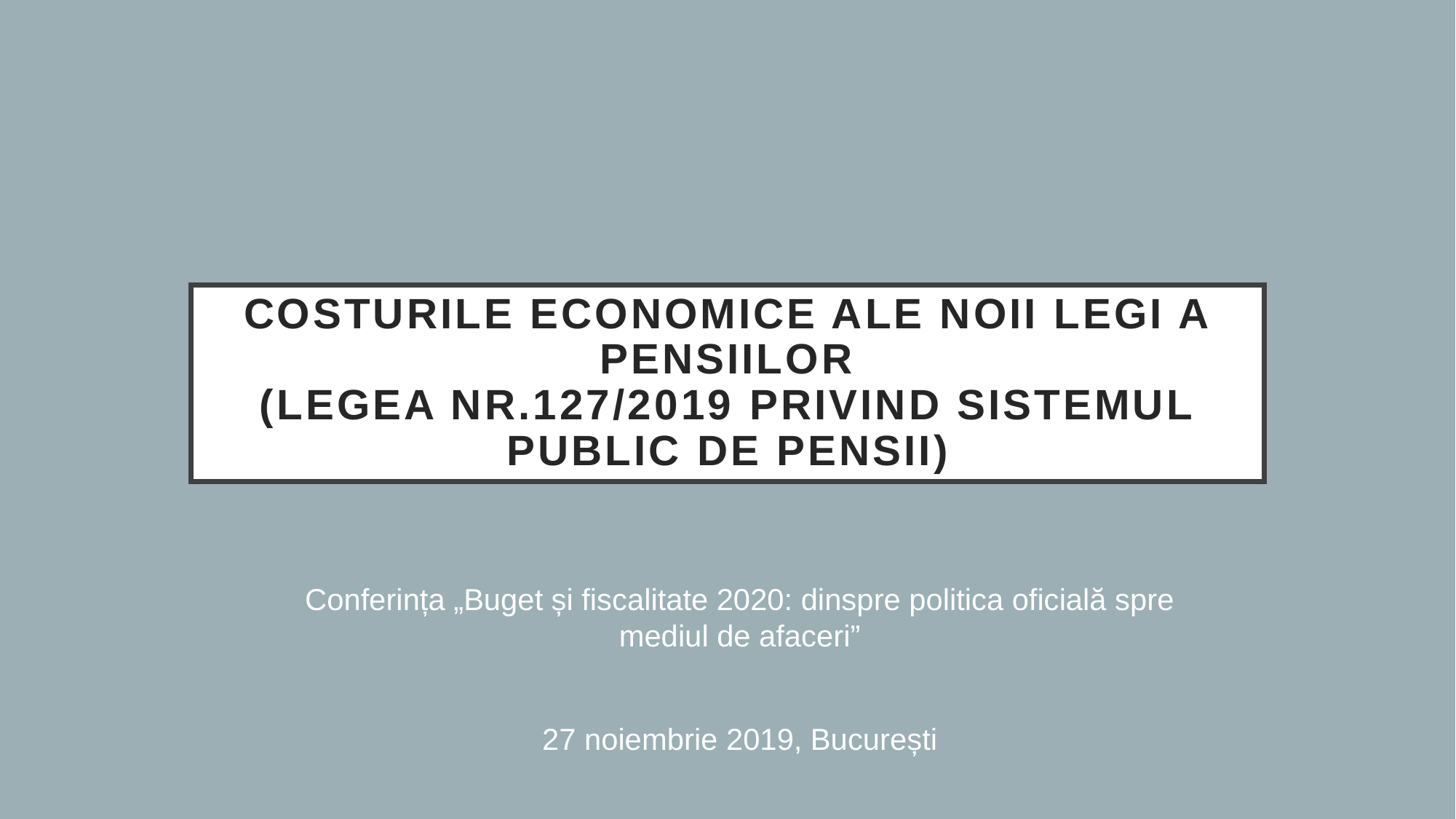

# Costurile economice ale noii legi a pensiilor (legea nr.127/2019 privind sistemul public de pensii)
Conferința „Buget și fiscalitate 2020: dinspre politica oficială spre mediul de afaceri”

27 noiembrie 2019, București